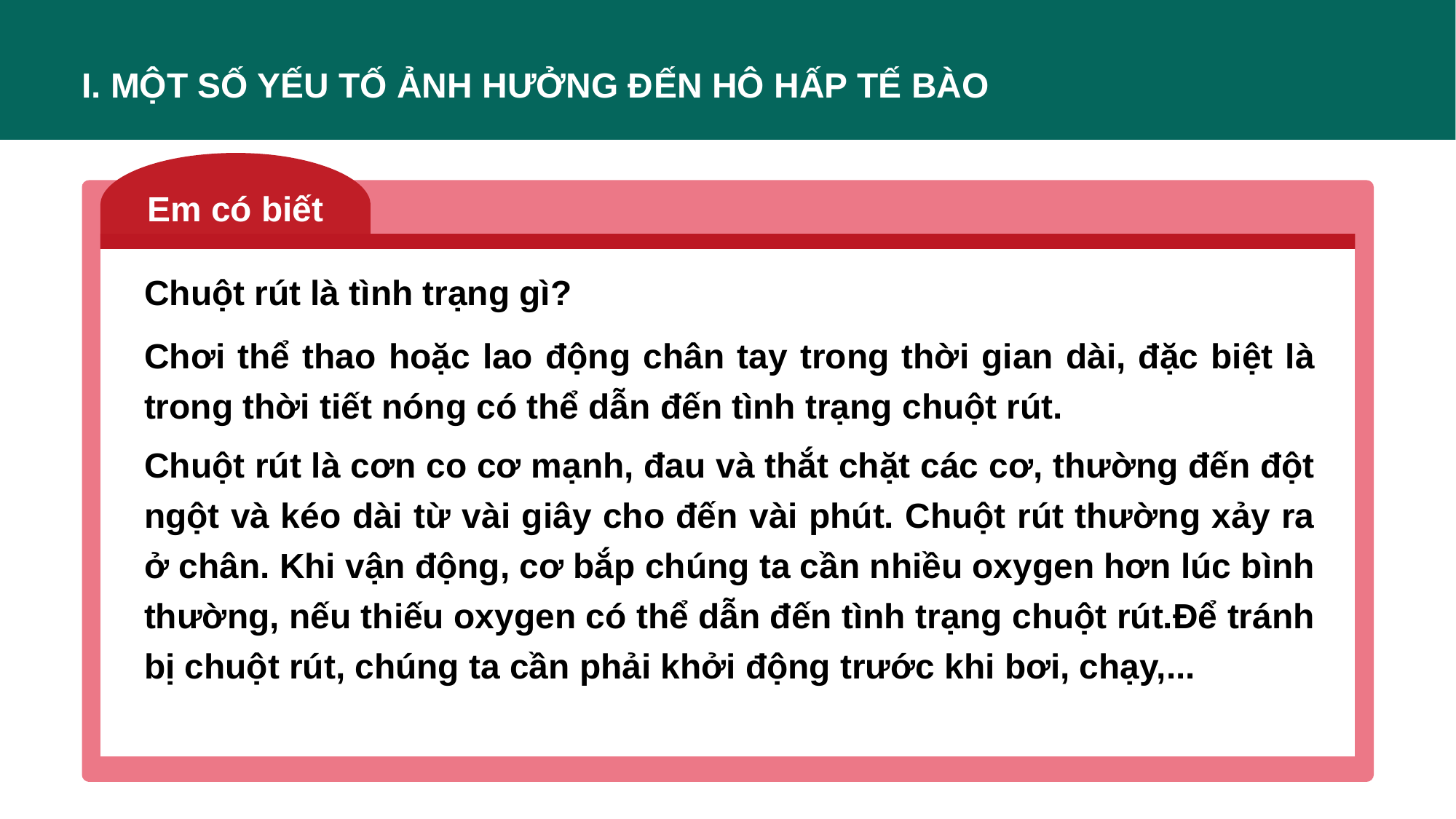

I. MỘT SỐ YẾU TỐ ẢNH HƯỞNG ĐẾN HÔ HẤP TẾ BÀO

Em có biết

Chuột rút là tình trạng gì?

Chơi thể thao hoặc lao động chân tay trong thời gian dài, đặc biệt là trong thời tiết nóng có thể dẫn đến tình trạng chuột rút.
Chuột rút là cơn co cơ mạnh, đau và thắt chặt các cơ, thường đến đột ngột và kéo dài từ vài giây cho đến vài phút. Chuột rút thường xảy ra ở chân. Khi vận động, cơ bắp chúng ta cần nhiều oxygen hơn lúc bình thường, nếu thiếu oxygen có thể dẫn đến tình trạng chuột rút.Để tránh bị chuột rút, chúng ta cần phải khởi động trước khi bơi, chạy,...